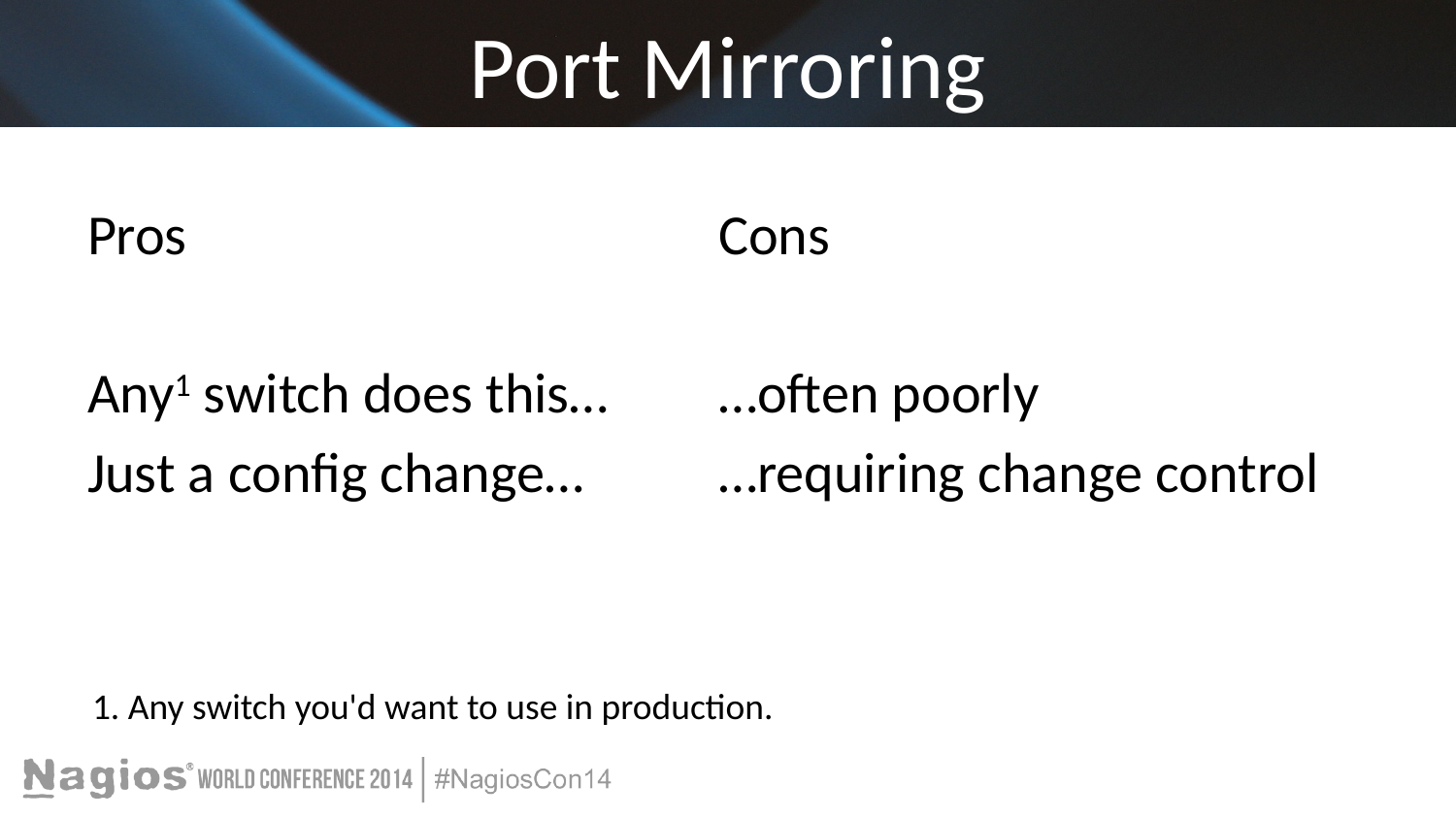

# Port Mirroring
Pros

Any1 switch does this…
Just a config change…
Cons

…often poorly
…requiring change control
1. Any switch you'd want to use in production.